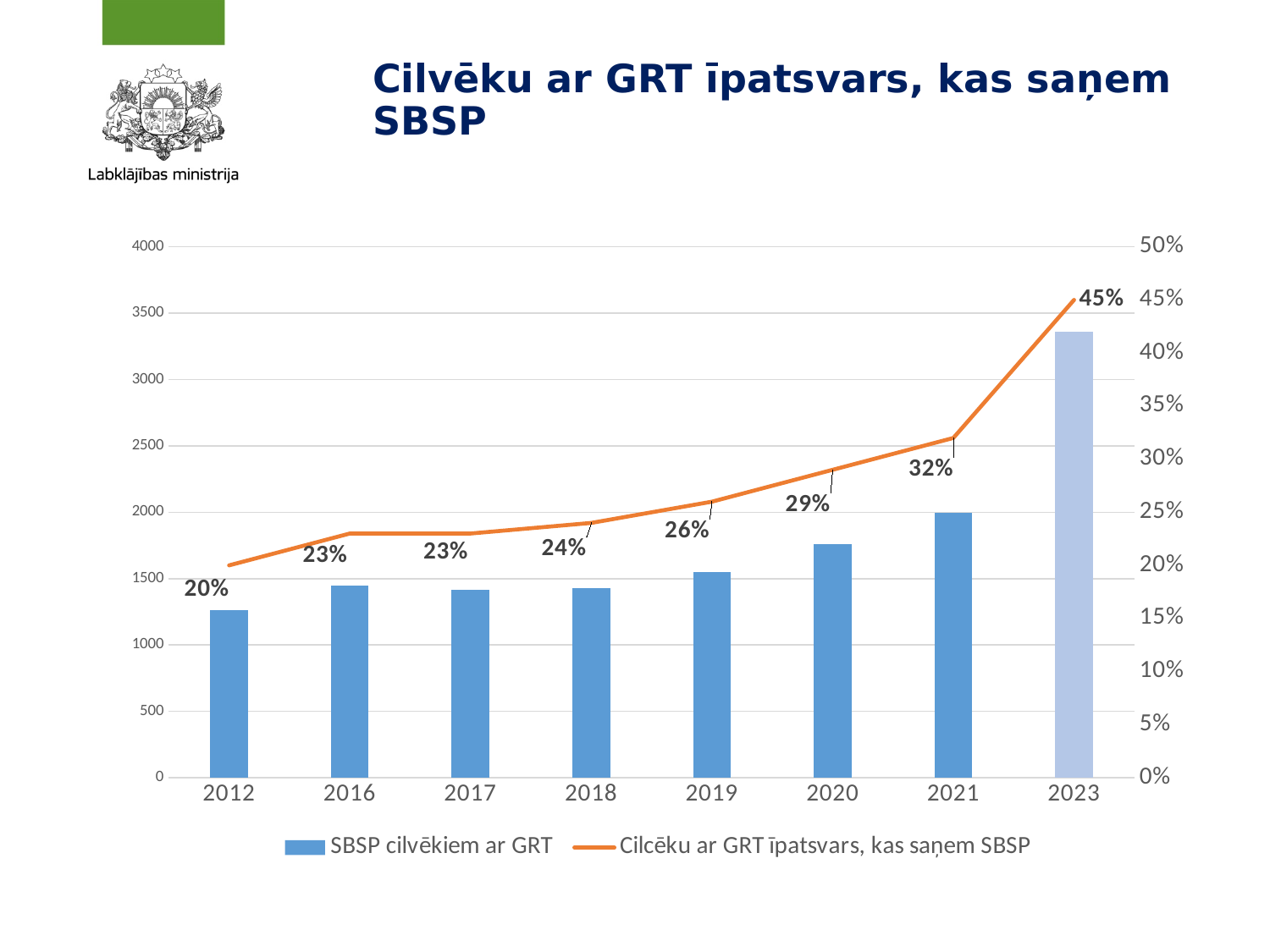

# Cilvēku ar GRT īpatsvars, kas saņem SBSP

### Chart

| Category | SBSP cilvēkiem ar GRT  | Cilcēku ar GRT īpatsvars, kas saņem SBSP |
|---|---|---|
| 2012 | 1261.0 | 0.2 |
| 2016 | 1446.0 | 0.23 |
| 2017 | 1416.0 | 0.23 |
| 2018 | 1428.0 | 0.24 |
| 2019 | 1548.0 | 0.26 |
| 2020 | 1758.0 | 0.29 |
| 2021 | 1997.0 | 0.32 |
| 2023 | 3361.0 | 0.45 |